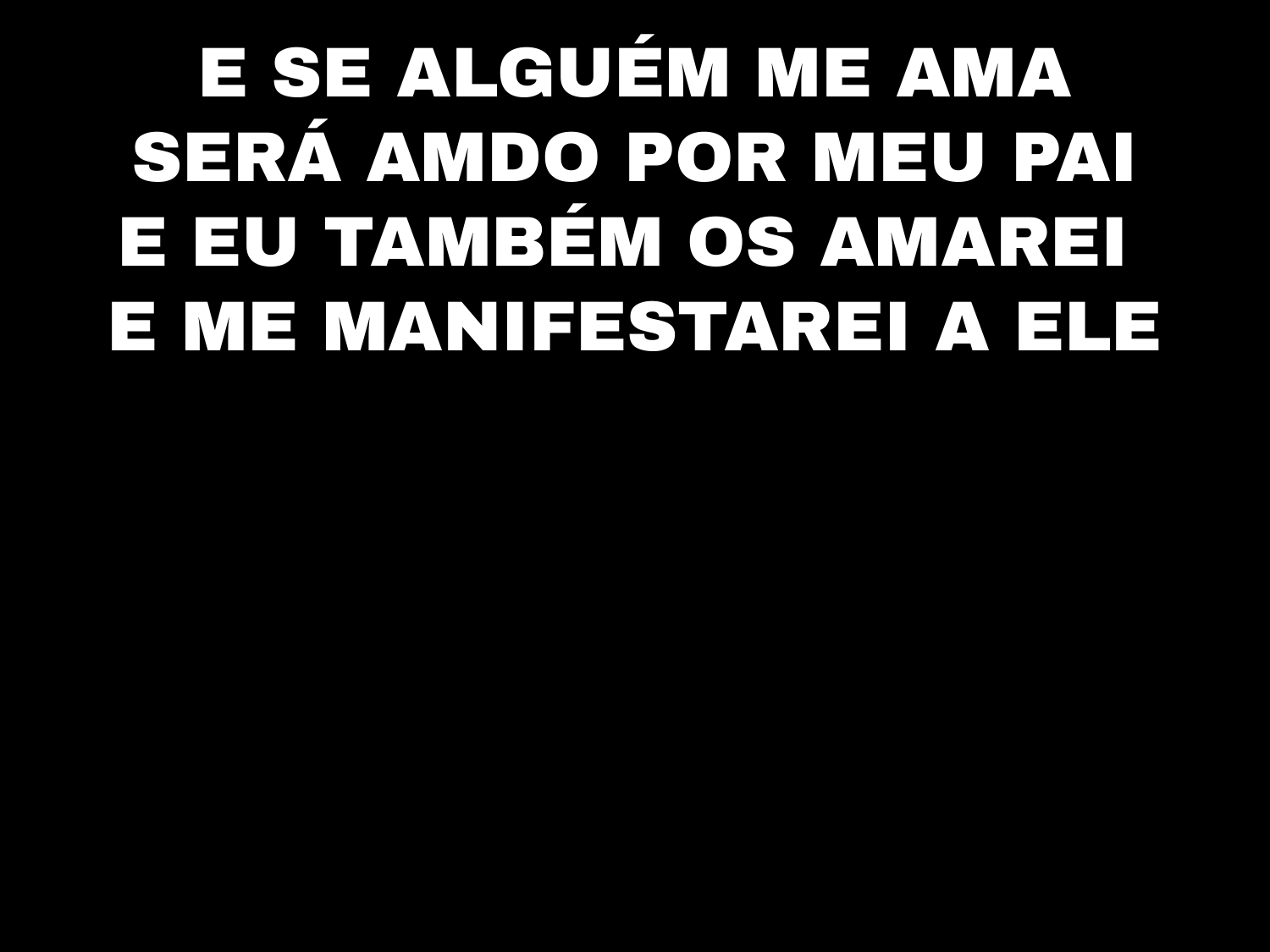

# E SE ALGUÉM ME AMA SERÁ AMDO POR MEU PAI E EU TAMBÉM OS AMAREI E ME MANIFESTAREI A ELE